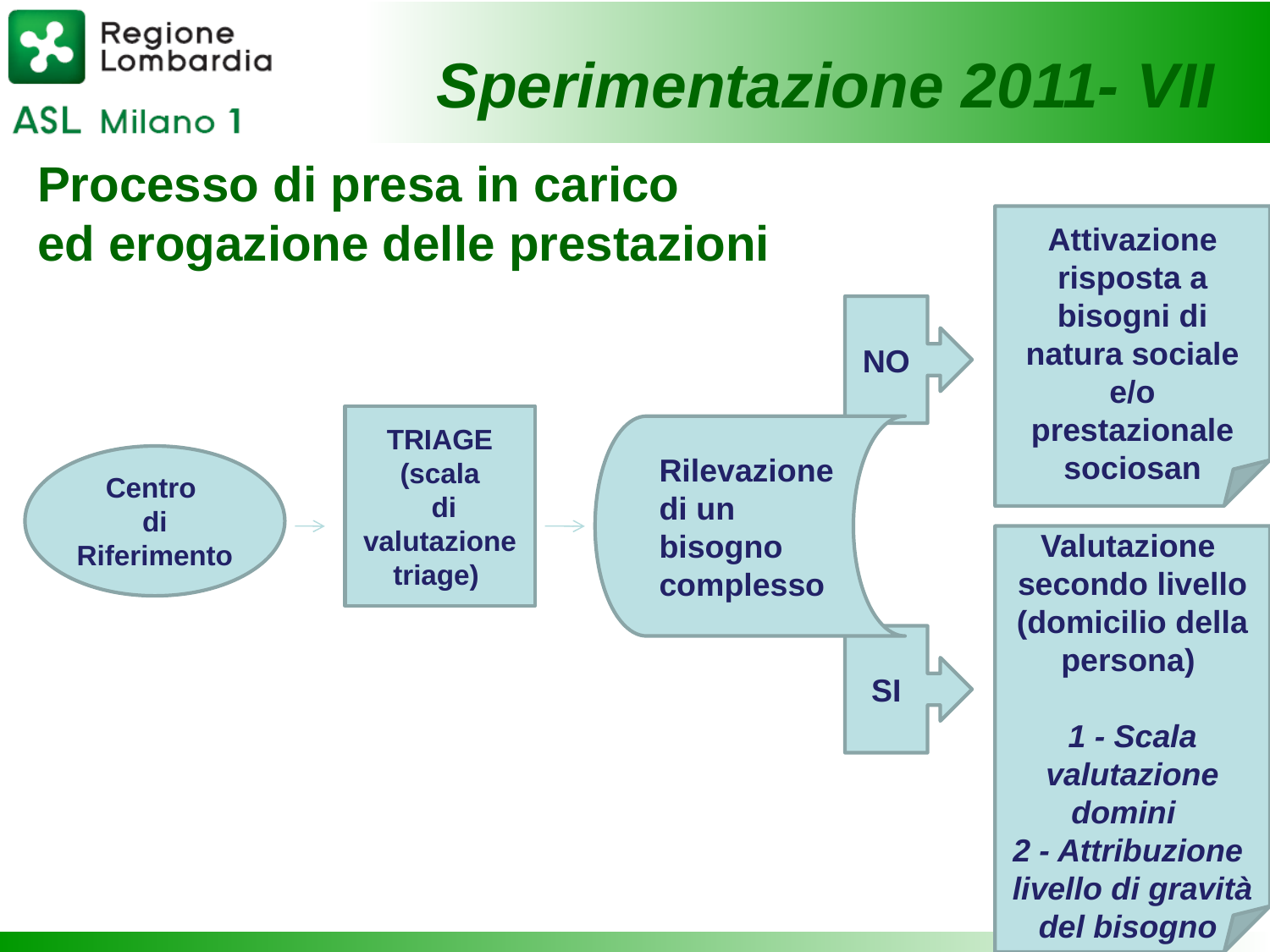

Sperimentazione 2011- VII
Processo di presa in carico
ed erogazione delle prestazioni

Attivazione risposta a bisogni di natura sociale e/o prestazionale sociosan
NO
TRIAGE (scala
 di valutazione triage)
Rilevazione di un bisogno complesso
Centro
di Riferimento

Valutazione  secondo livello (domicilio della persona)

1 - Scala valutazione domini
2 - Attribuzione  livello di gravità del bisogno
SI